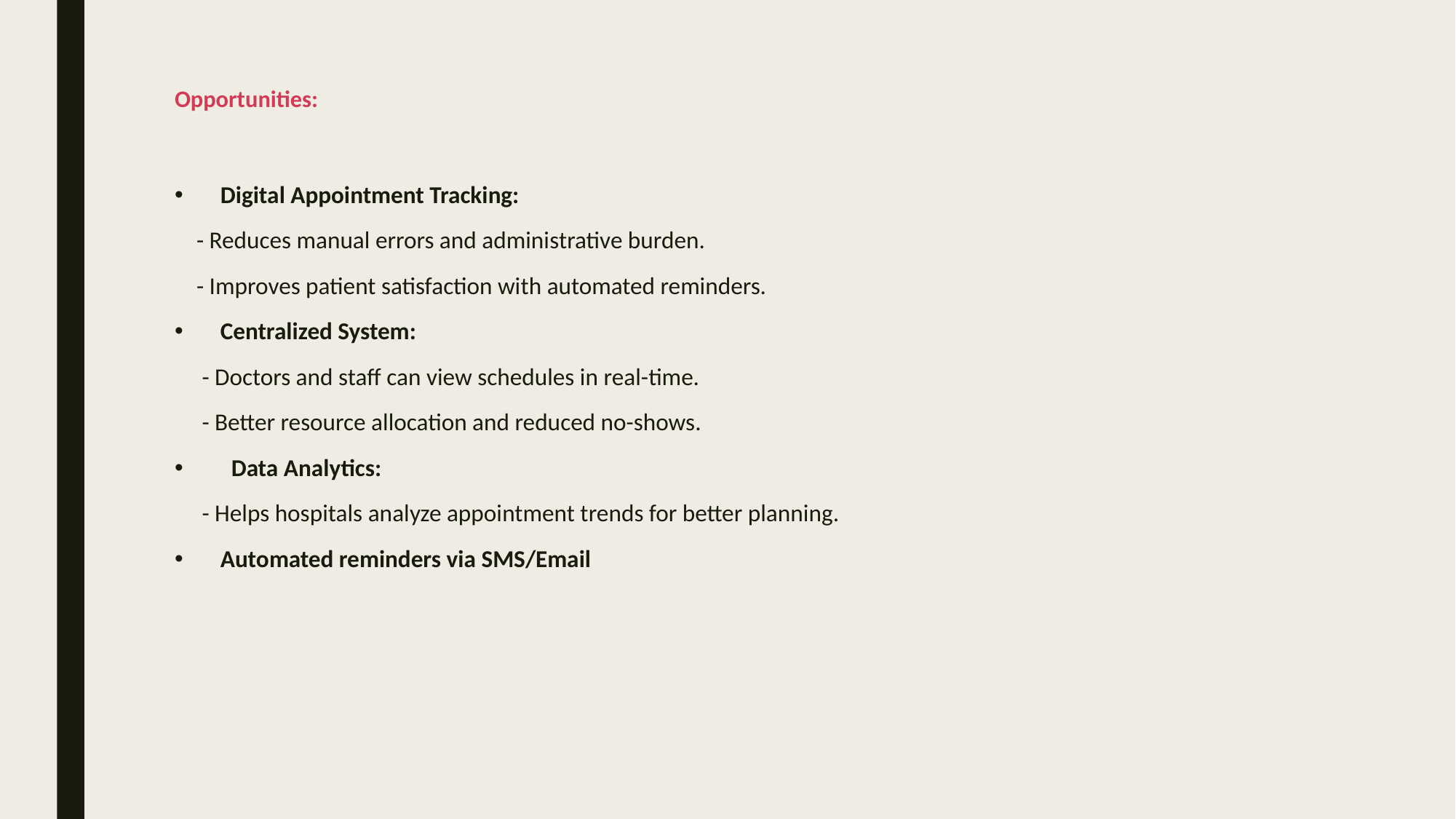

# Opportunities:
Digital Appointment Tracking:
    - Reduces manual errors and administrative burden.
    - Improves patient satisfaction with automated reminders.
Centralized System:
     - Doctors and staff can view schedules in real-time.
     - Better resource allocation and reduced no-shows.
  Data Analytics:
     - Helps hospitals analyze appointment trends for better planning.
Automated reminders via SMS/Email